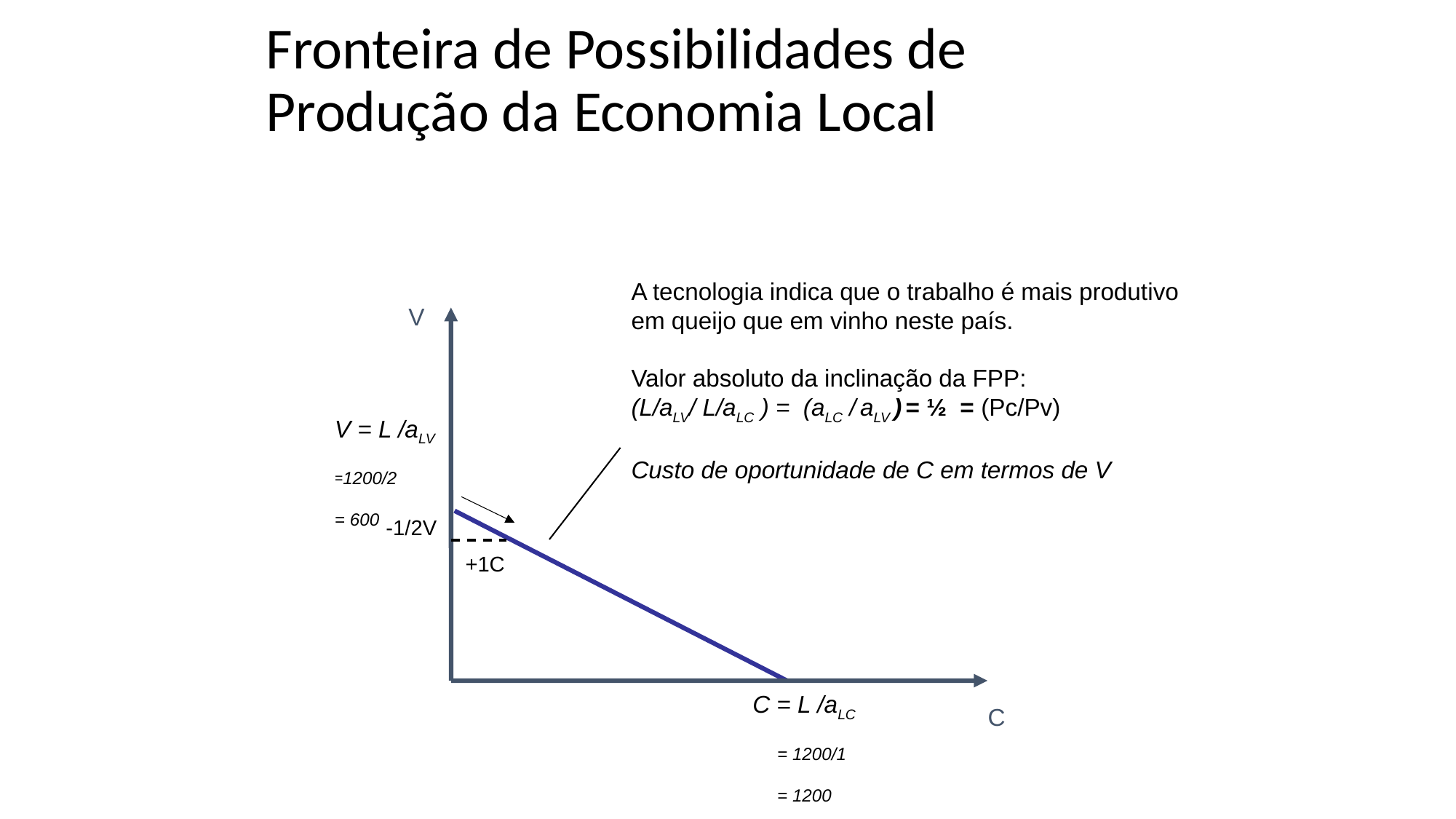

# Fronteira de Possibilidades de Produção da Economia Local

V

C

A tecnologia indica que o trabalho é mais produtivo em queijo que em vinho neste país.

Valor absoluto da inclinação da FPP:
(L/aLV/ L/aLC ) =  (aLC / aLV ) = ½  = (Pc/Pv)

Custo de oportunidade de C em termos de V

V = L /aLV
=1200/2
= 600

C = L /aLC
     = 1200/1
     = 1200

-1/2V
+1C